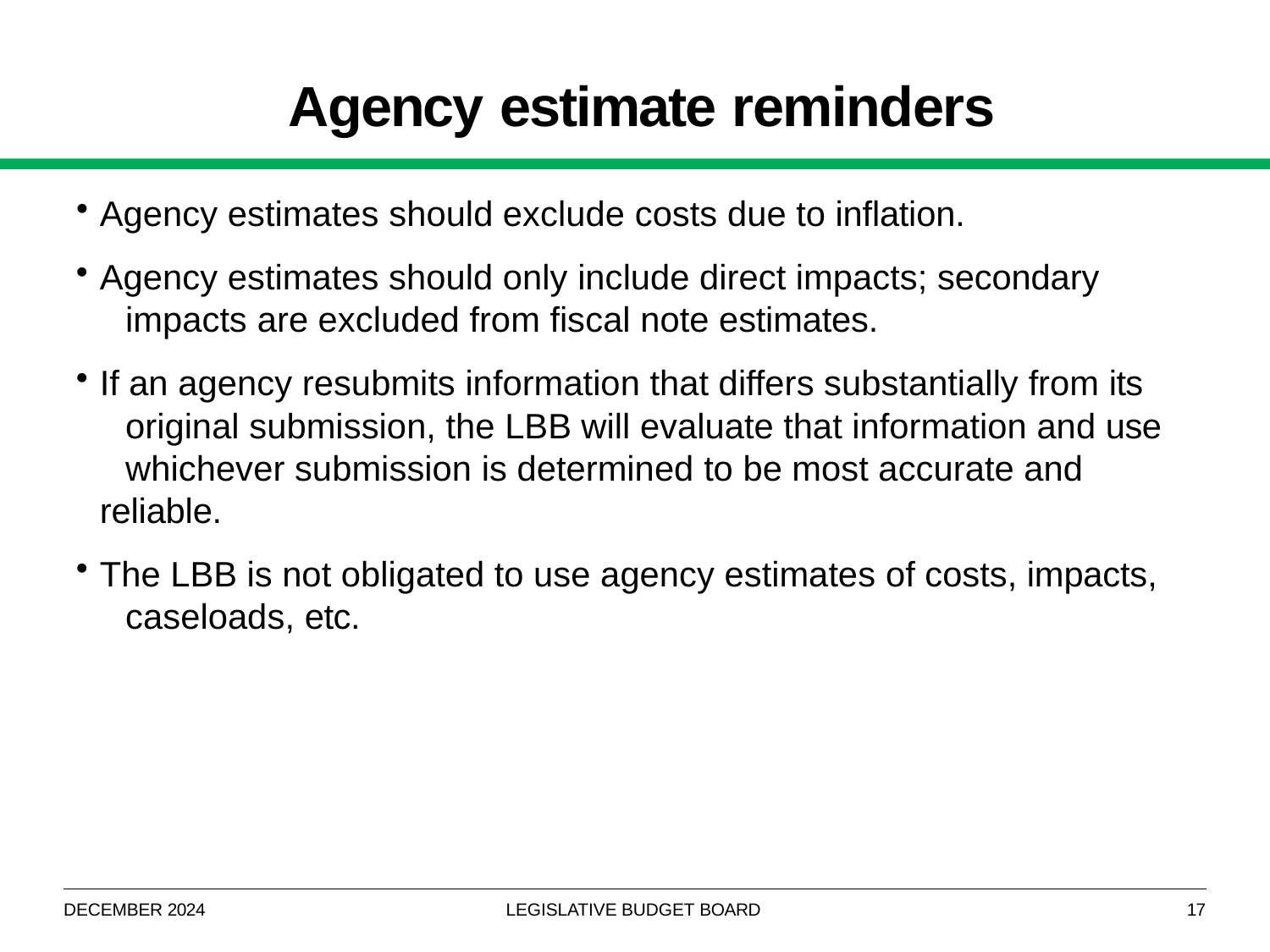

# Agency estimate reminders
Agency estimates should exclude costs due to inflation.
Agency estimates should only include direct impacts; secondary 	impacts are excluded from fiscal note estimates.
If an agency resubmits information that differs substantially from its 	original submission, the LBB will evaluate that information and use 	whichever submission is determined to be most accurate and reliable.
The LBB is not obligated to use agency estimates of costs, impacts, 	caseloads, etc.
DECEMBER 2024
LEGISLATIVE BUDGET BOARD
17